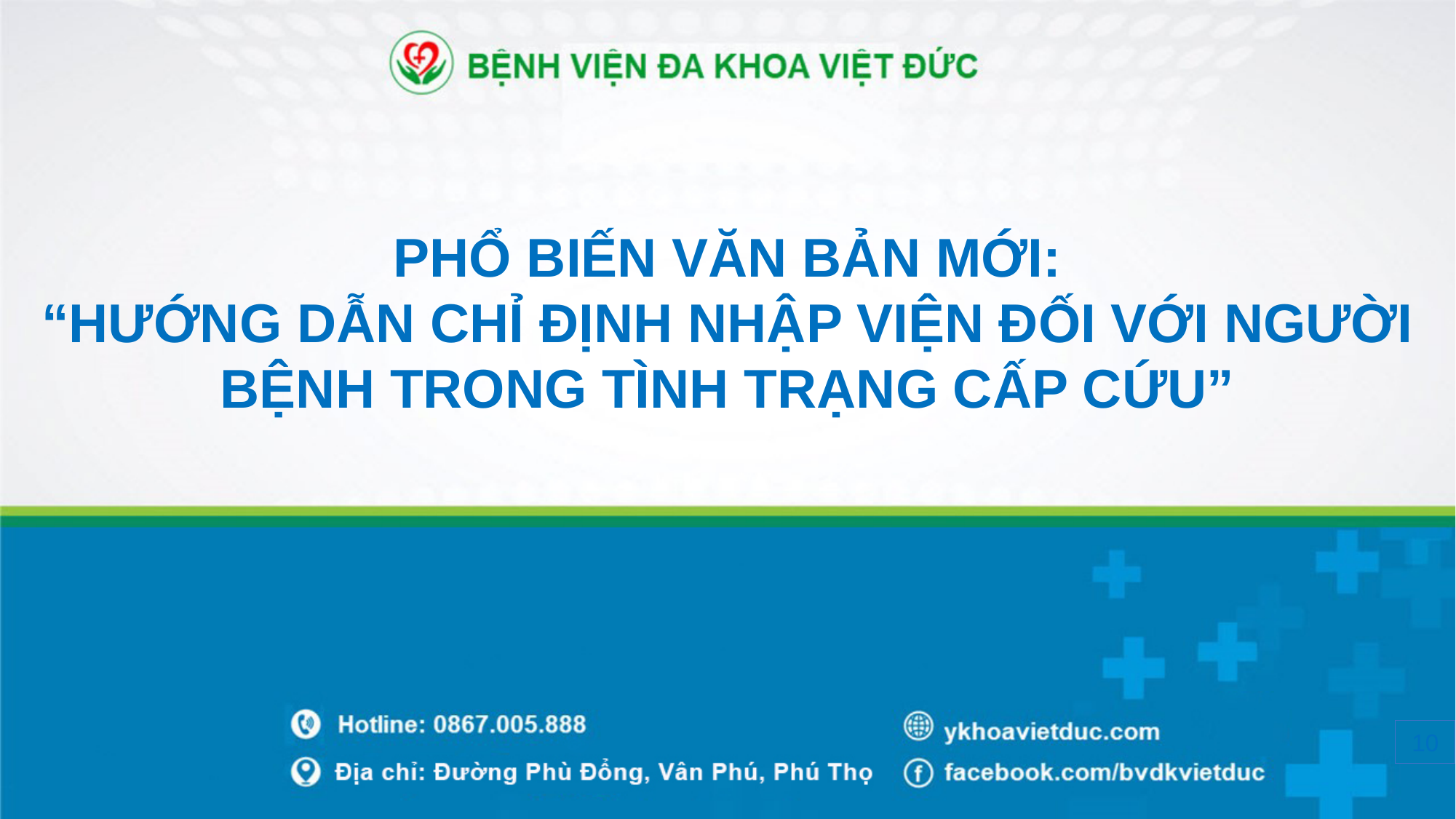

PHỔ BIẾN VĂN BẢN MỚI:
“HƯỚNG DẪN CHỈ ĐỊNH NHẬP VIỆN ĐỐI VỚI NGƯỜI BỆNH TRONG TÌNH TRẠNG CẤP CỨU”
10